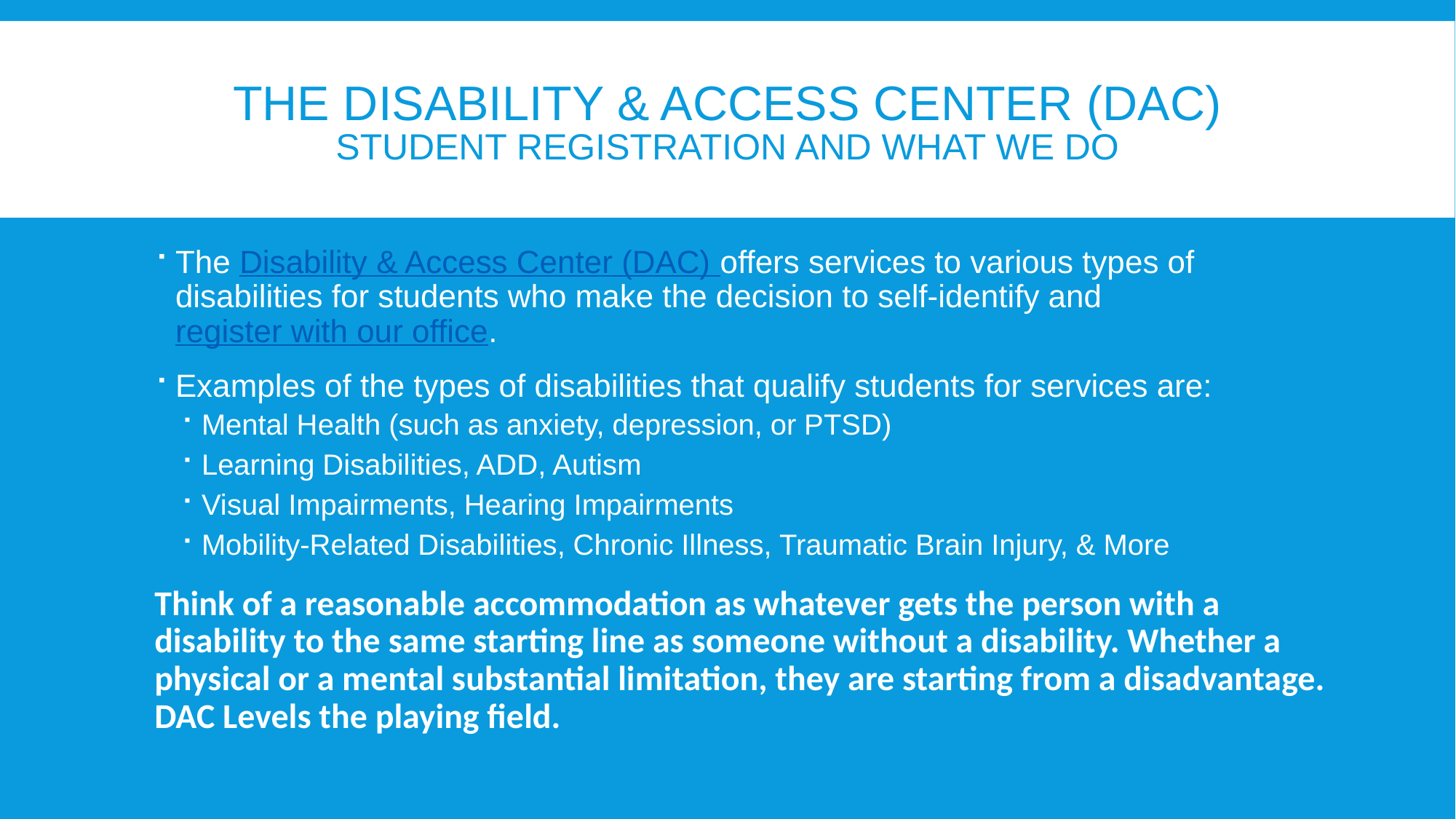

# the Disability & Access Center (DAC) Student Registration and what we do
The Disability & Access Center (DAC) offers services to various types of disabilities for students who make the decision to self-identify and register with our office.
Examples of the types of disabilities that qualify students for services are:
Mental Health (such as anxiety, depression, or PTSD)
Learning Disabilities, ADD, Autism
Visual Impairments, Hearing Impairments
Mobility-Related Disabilities, Chronic Illness, Traumatic Brain Injury, & More
Think of a reasonable accommodation as whatever gets the person with a disability to the same starting line as someone without a disability. Whether a physical or a mental substantial limitation, they are starting from a disadvantage. DAC Levels the playing field.